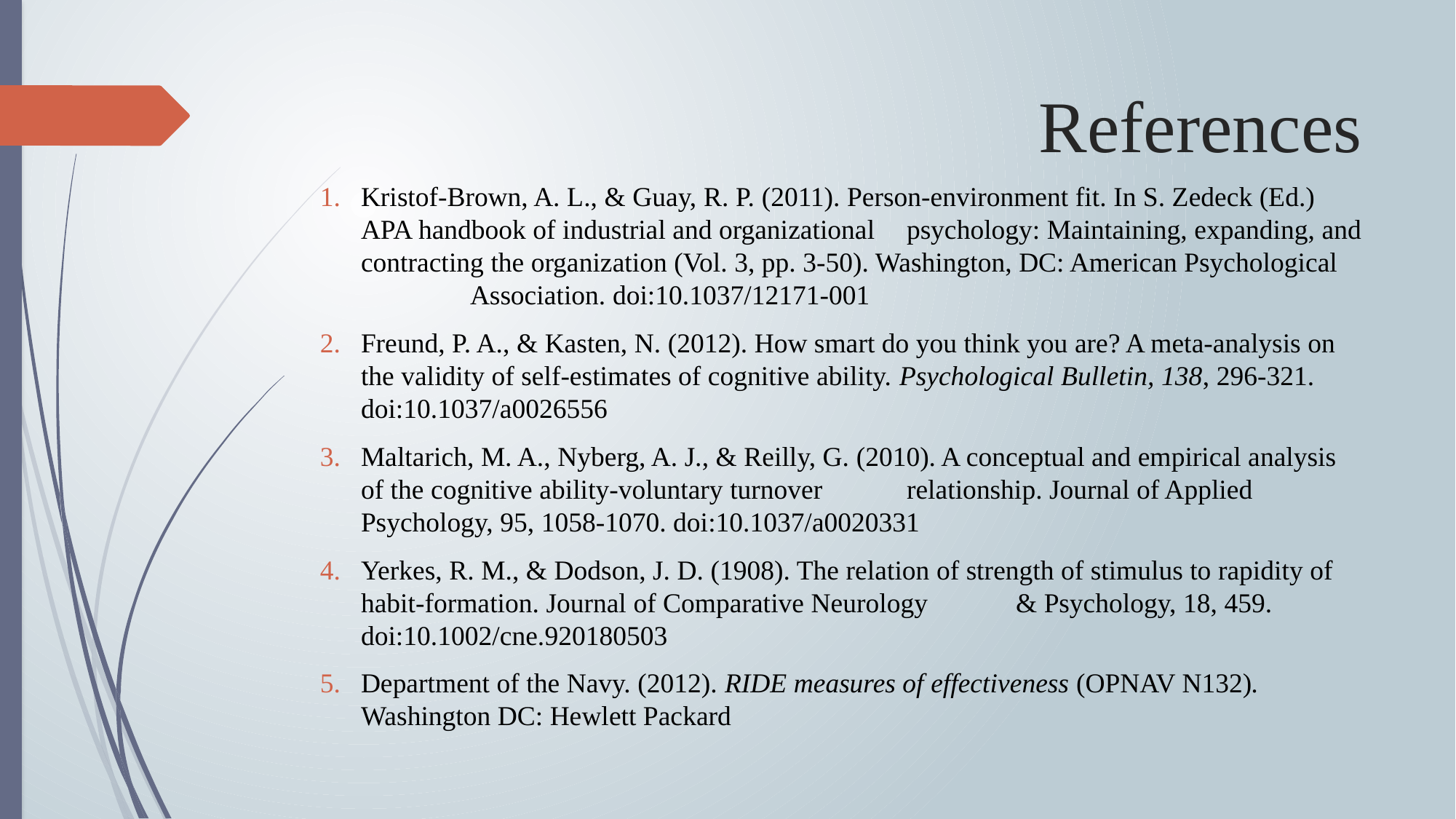

# References
Kristof-Brown, A. L., & Guay, R. P. (2011). Person-environment fit. In S. Zedeck (Ed.) APA handbook of industrial and organizational 	psychology: Maintaining, expanding, and contracting the organization (Vol. 3, pp. 3-50). Washington, DC: American Psychological 	Association. doi:10.1037/12171-001
Freund, P. A., & Kasten, N. (2012). How smart do you think you are? A meta-analysis on the validity of self-estimates of cognitive ability. Psychological Bulletin, 138, 296-321. doi:10.1037/a0026556
Maltarich, M. A., Nyberg, A. J., & Reilly, G. (2010). A conceptual and empirical analysis of the cognitive ability-voluntary turnover 	relationship. Journal of Applied Psychology, 95, 1058-1070. doi:10.1037/a0020331
Yerkes, R. M., & Dodson, J. D. (1908). The relation of strength of stimulus to rapidity of habit-formation. Journal of Comparative Neurology 	& Psychology, 18, 459. doi:10.1002/cne.920180503
Department of the Navy. (2012). RIDE measures of effectiveness (OPNAV N132). Washington DC: Hewlett Packard